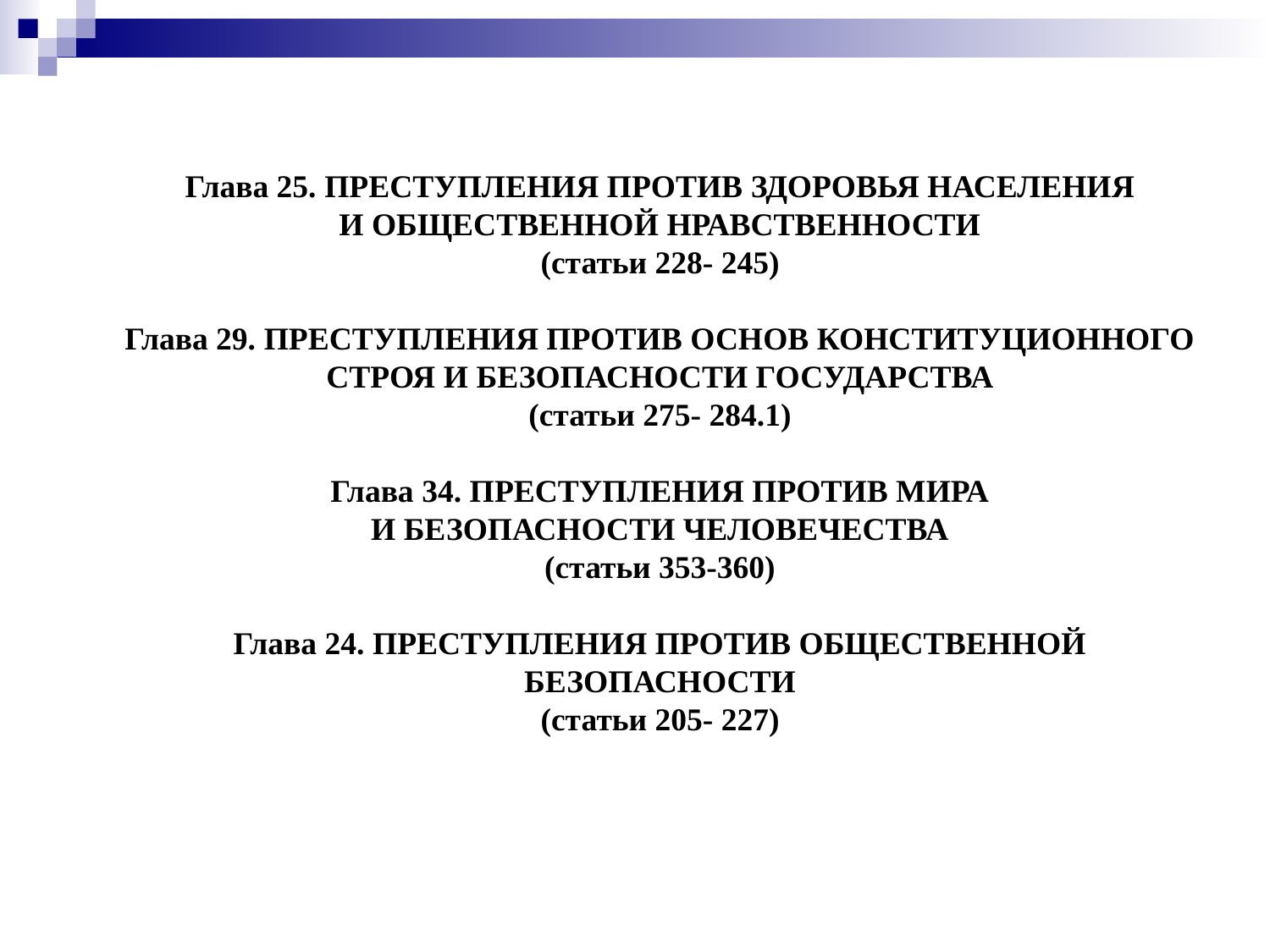

Глава 25. ПРЕСТУПЛЕНИЯ ПРОТИВ ЗДОРОВЬЯ НАСЕЛЕНИЯ
И ОБЩЕСТВЕННОЙ НРАВСТВЕННОСТИ
(статьи 228- 245)

Глава 29. ПРЕСТУПЛЕНИЯ ПРОТИВ ОСНОВ КОНСТИТУЦИОННОГО
СТРОЯ И БЕЗОПАСНОСТИ ГОСУДАРСТВА
(статьи 275- 284.1)

Глава 34. ПРЕСТУПЛЕНИЯ ПРОТИВ МИРА
И БЕЗОПАСНОСТИ ЧЕЛОВЕЧЕСТВА
(статьи 353-360)

Глава 24. ПРЕСТУПЛЕНИЯ ПРОТИВ ОБЩЕСТВЕННОЙ БЕЗОПАСНОСТИ
(статьи 205- 227)